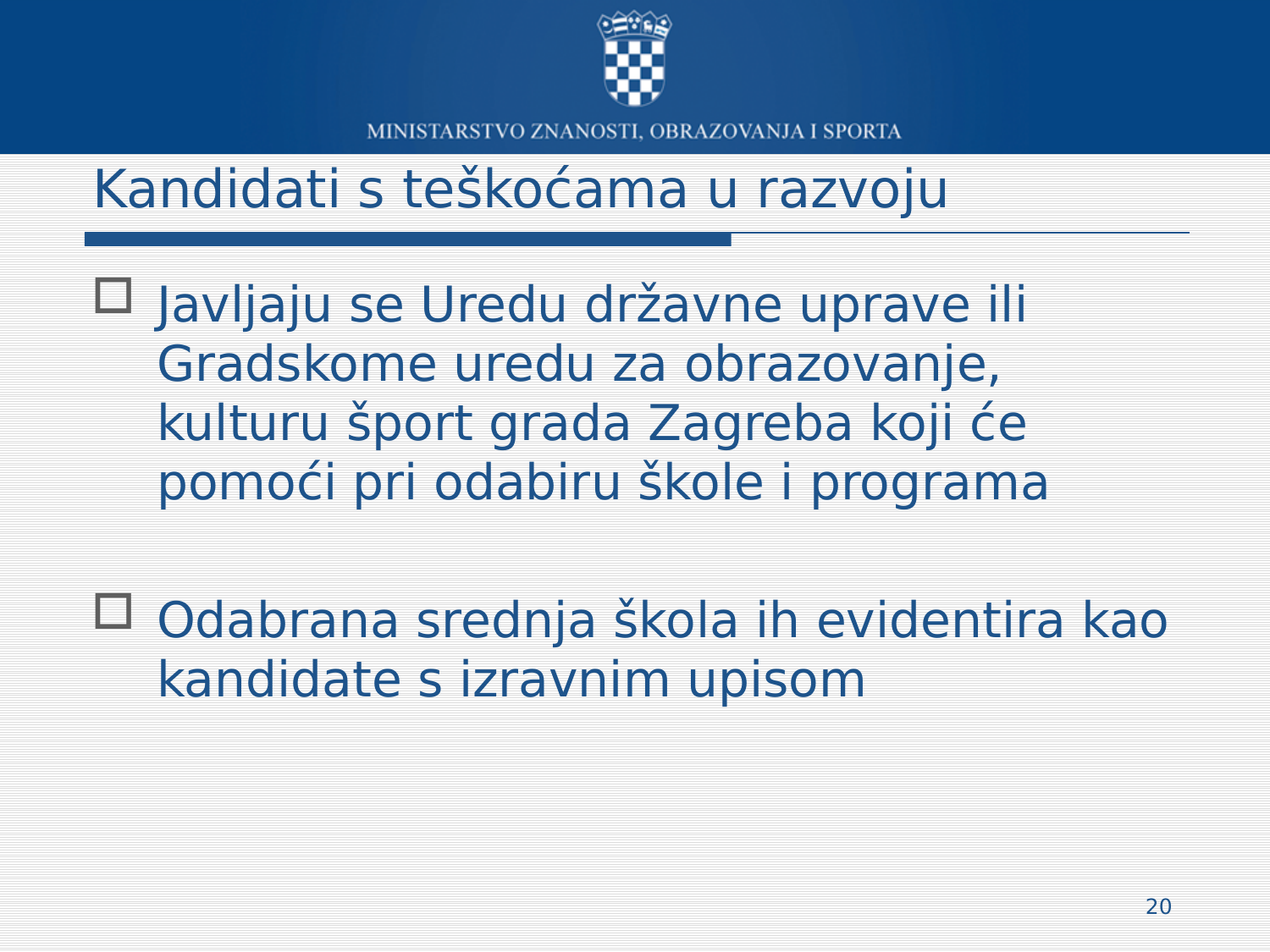

# Kandidati s teškoćama u razvoju
Javljaju se Uredu državne uprave ili Gradskome uredu za obrazovanje, kulturu šport grada Zagreba koji će pomoći pri odabiru škole i programa

Odabrana srednja škola ih evidentira kao kandidate s izravnim upisom

20